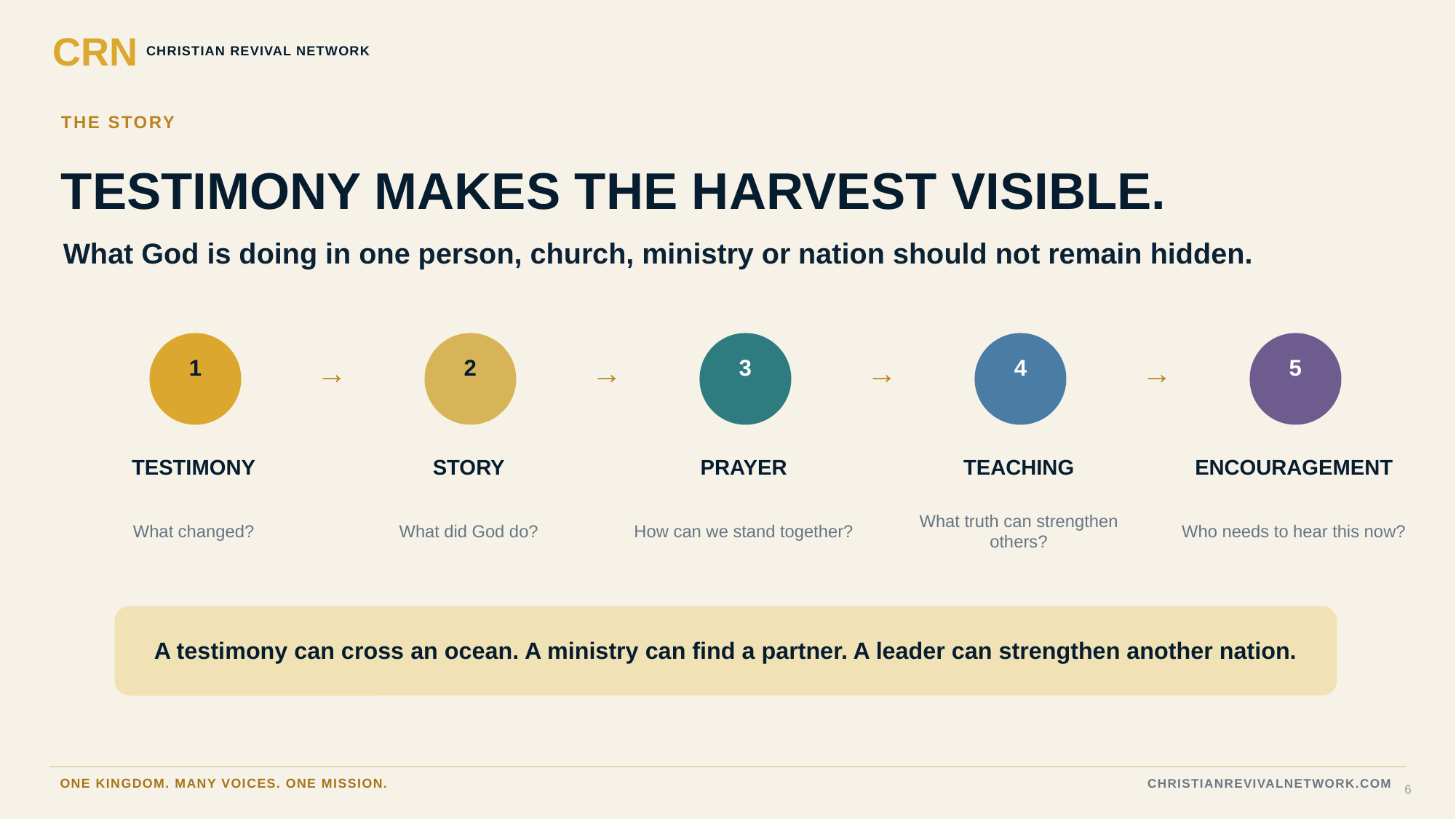

CRN
CHRISTIAN REVIVAL NETWORK
THE STORY
TESTIMONY MAKES THE HARVEST VISIBLE.
What God is doing in one person, church, ministry or nation should not remain hidden.

1
2
3
4
5
→
→
→
→
TESTIMONY
STORY
PRAYER
TEACHING
ENCOURAGEMENT
What changed?
What did God do?
How can we stand together?
What truth can strengthen others?
Who needs to hear this now?

A testimony can cross an ocean. A ministry can find a partner. A leader can strengthen another nation.
6